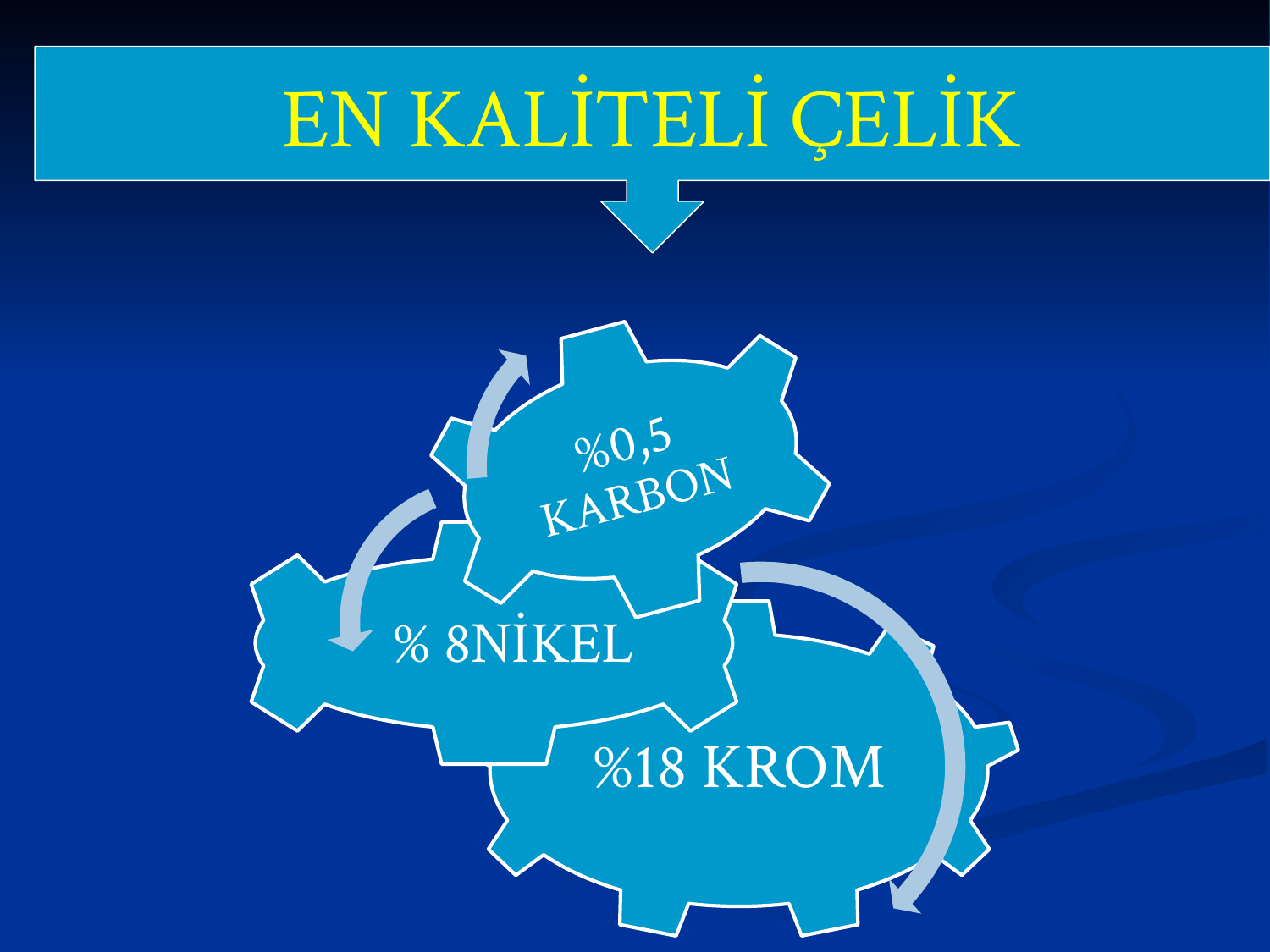

EN KALİTELİ ÇELİK
%18 KROM
   % 8NİKEL
%0,5 KARBON